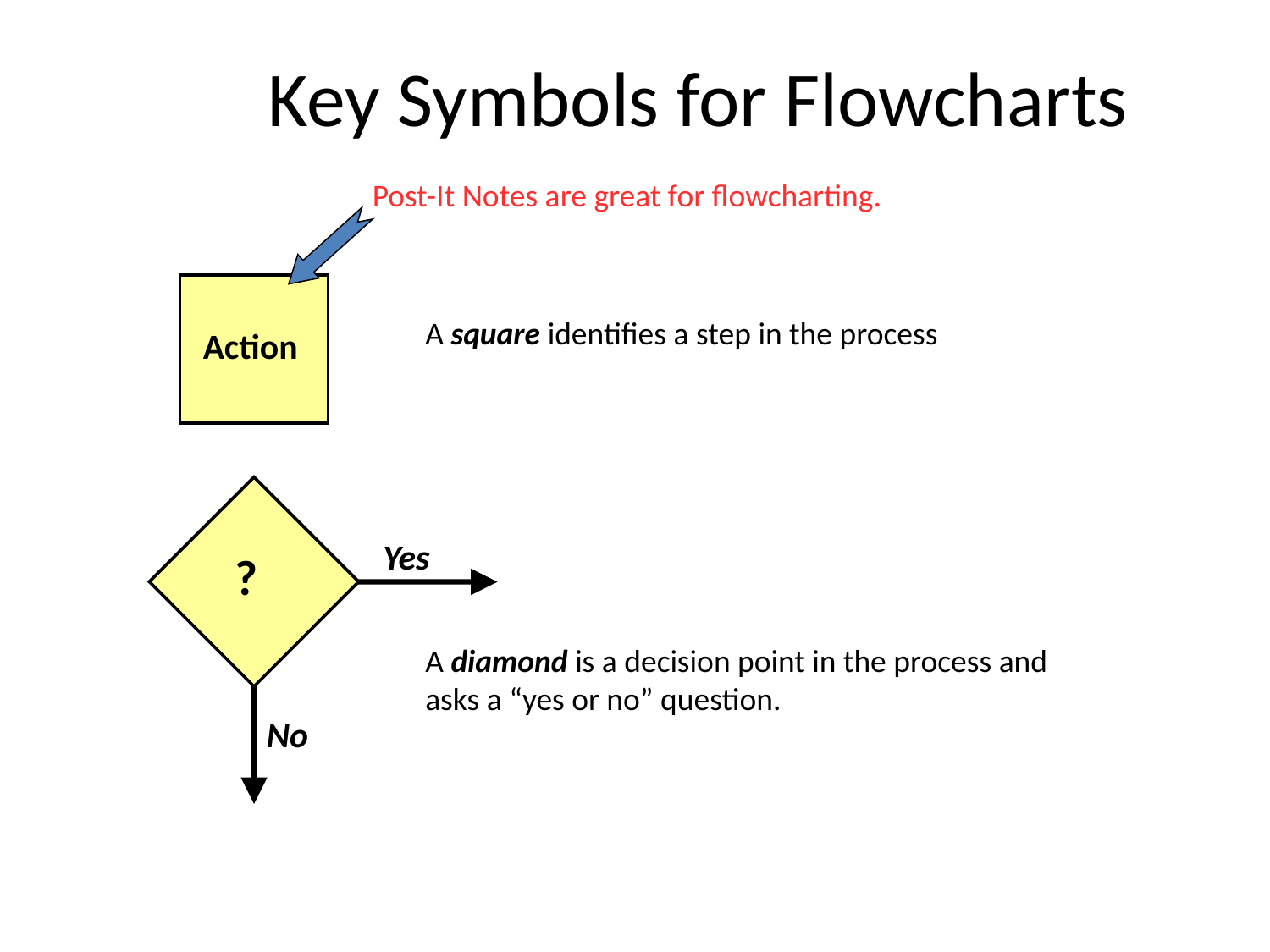

# Key Symbols for Flowcharts
Post-It Notes are great for flowcharting.

A square identifies a step in the process
Action

Yes
?

A diamond is a decision point in the process and asks a “yes or no” question.

No